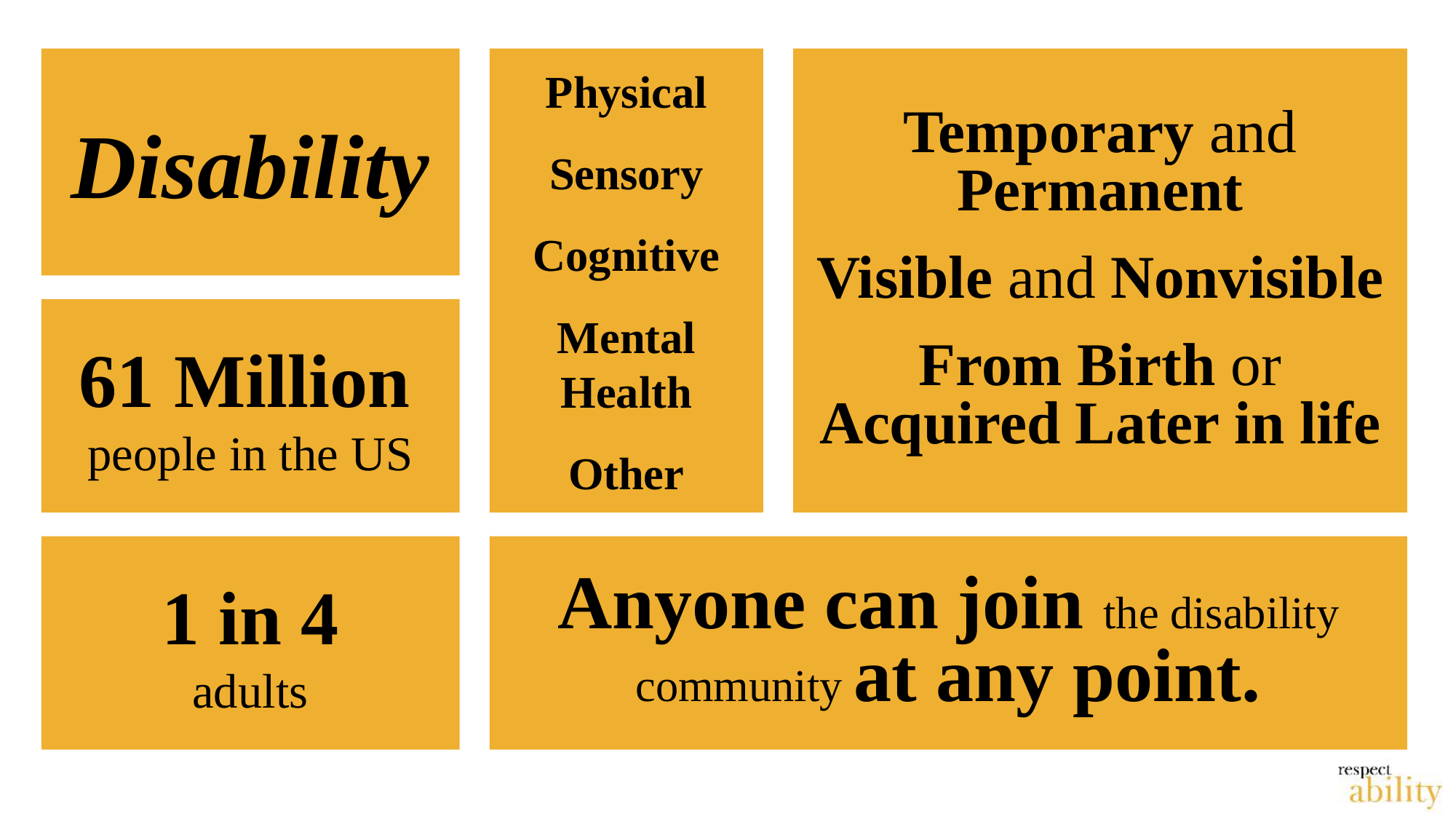

Disability
Physical

Sensory

Cognitive

Mental Health

Other
Temporary and Permanent

Visible and Nonvisible

From Birth or Acquired Later in life
Disability
61 Million
people in the US
1 in 4
adults
Anyone can join the disability community at any point.